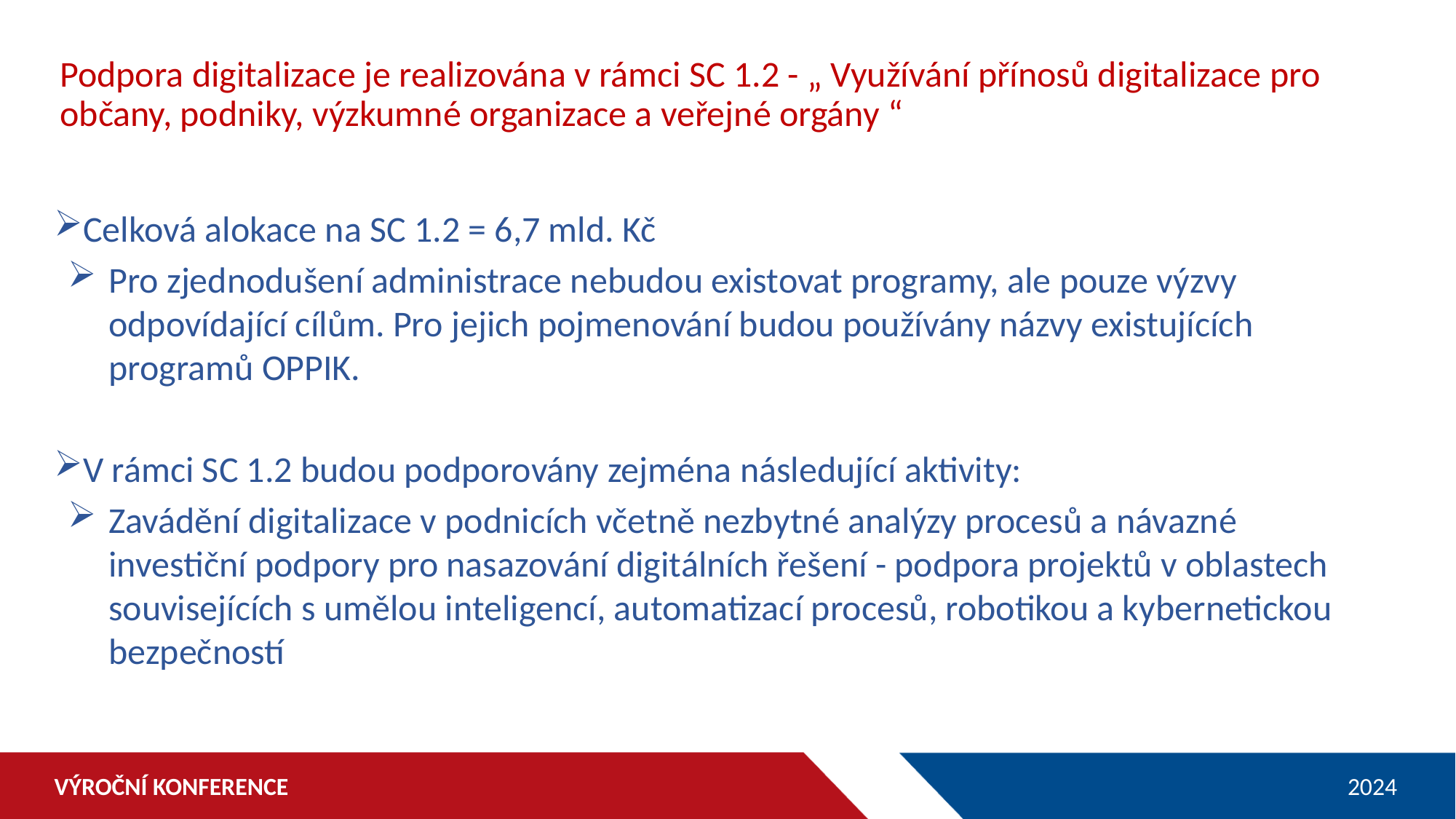

Podpora digitalizace je realizována v rámci SC 1.2 - „ Využívání přínosů digitalizace pro občany, podniky, výzkumné organizace a veřejné orgány “
Celková alokace na SC 1.2 = 6,7 mld. Kč
Pro zjednodušení administrace nebudou existovat programy, ale pouze výzvy odpovídající cílům. Pro jejich pojmenování budou používány názvy existujících programů OPPIK.

V rámci SC 1.2 budou podporovány zejména následující aktivity:
Zavádění digitalizace v podnicích včetně nezbytné analýzy procesů a návazné investiční podpory pro nasazování digitálních řešení - podpora projektů v oblastech souvisejících s umělou inteligencí, automatizací procesů, robotikou a kybernetickou bezpečností
VÝROČNÍ KONFERENCE
2024